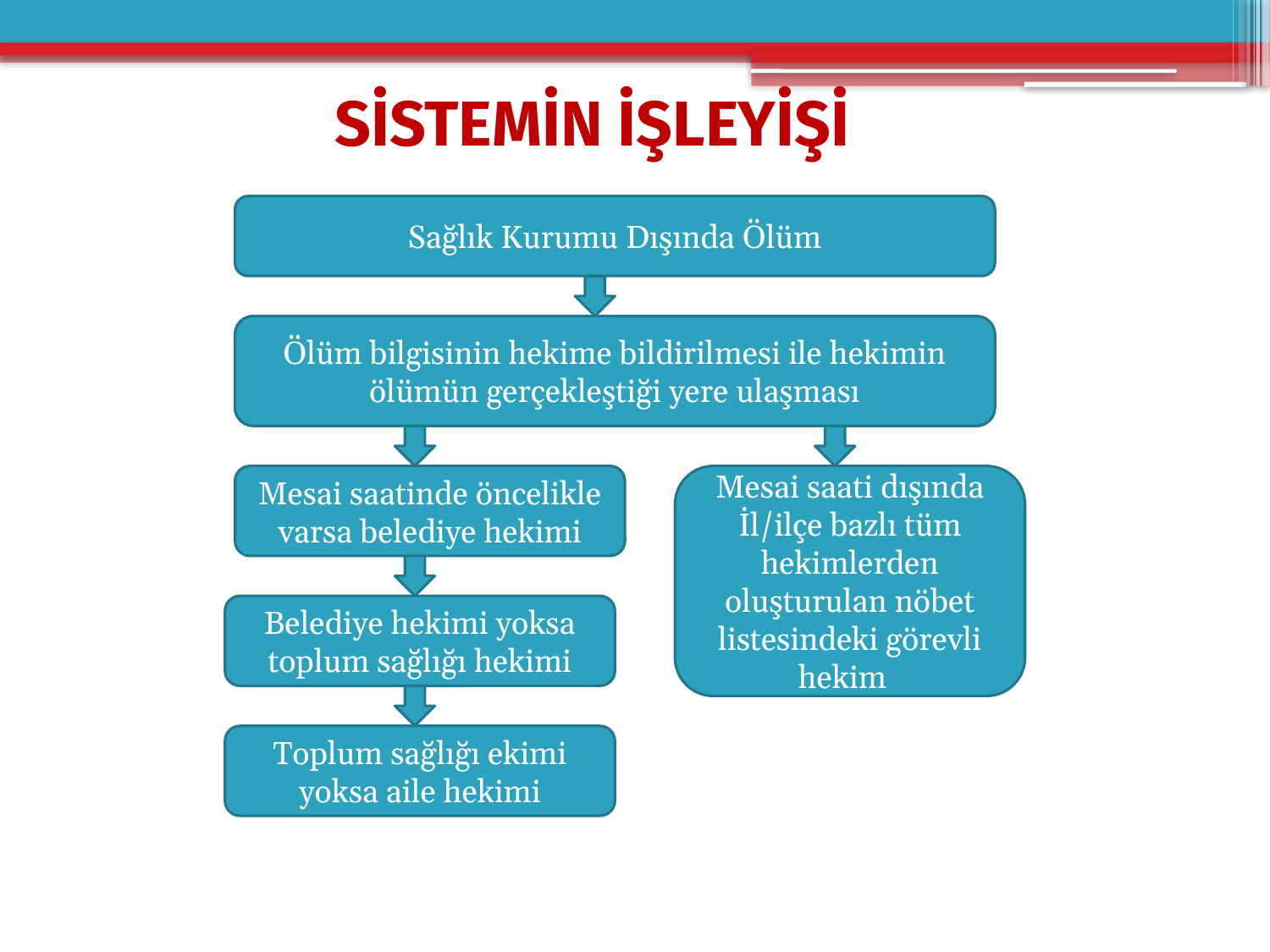

SİSTEMİN İŞLEYİŞİ
Sağlık Kurumu Dışında Ölüm

Ölüm bilgisinin hekime bildirilmesi ile hekimin ölümün gerçekleştiği yere ulaşması

Mesai saatinde öncelikle varsa belediye hekimi
Mesai saati dışında İl/ilçe bazlı tüm hekimlerden oluşturulan nöbet listesindeki görevli hekim

Belediye hekimi yoksa toplum sağlığı hekimi

Toplum sağlığı ekimi yoksa aile hekimi